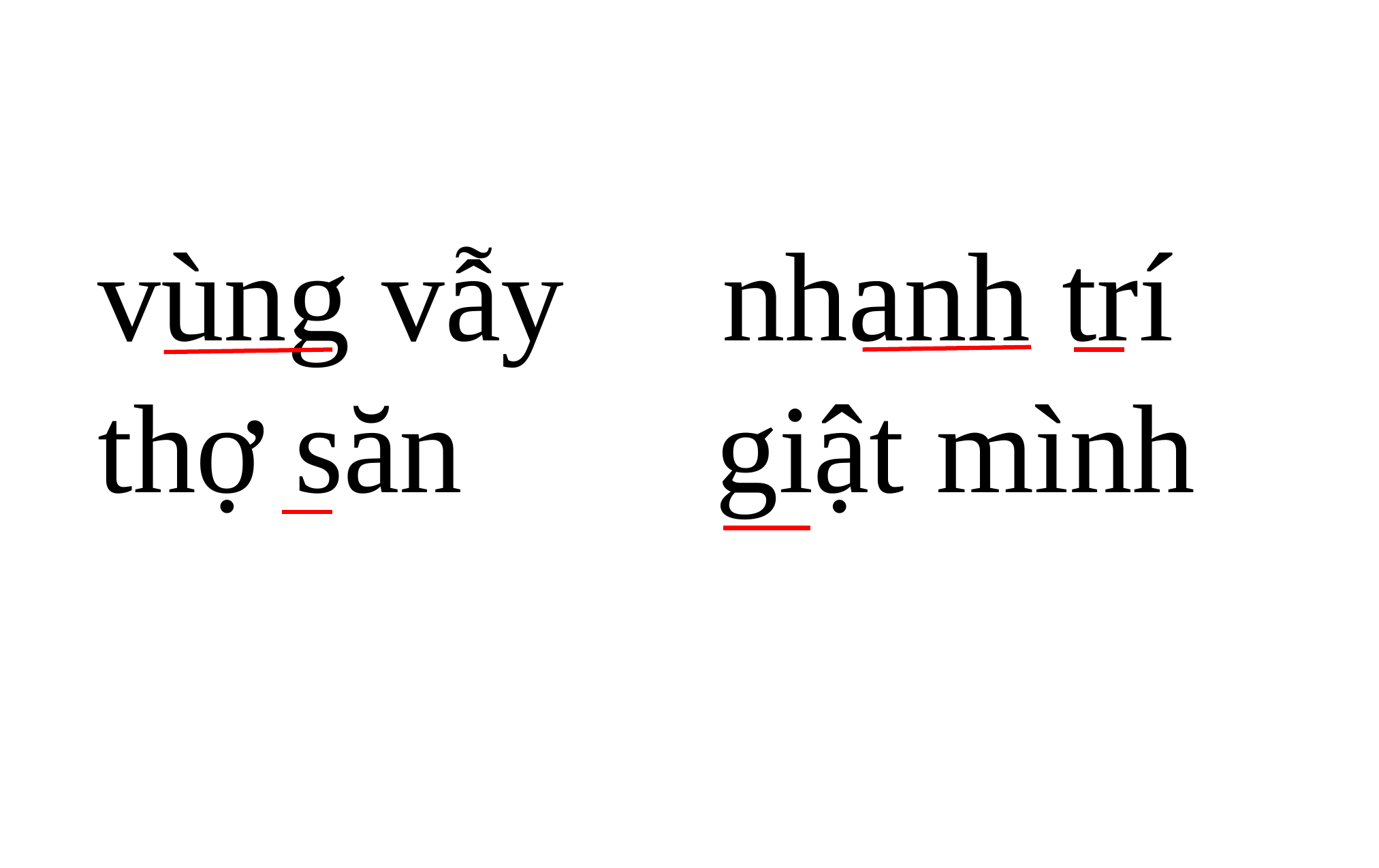

vùng vẫy     nhanh trí
thợ săn        giật mình